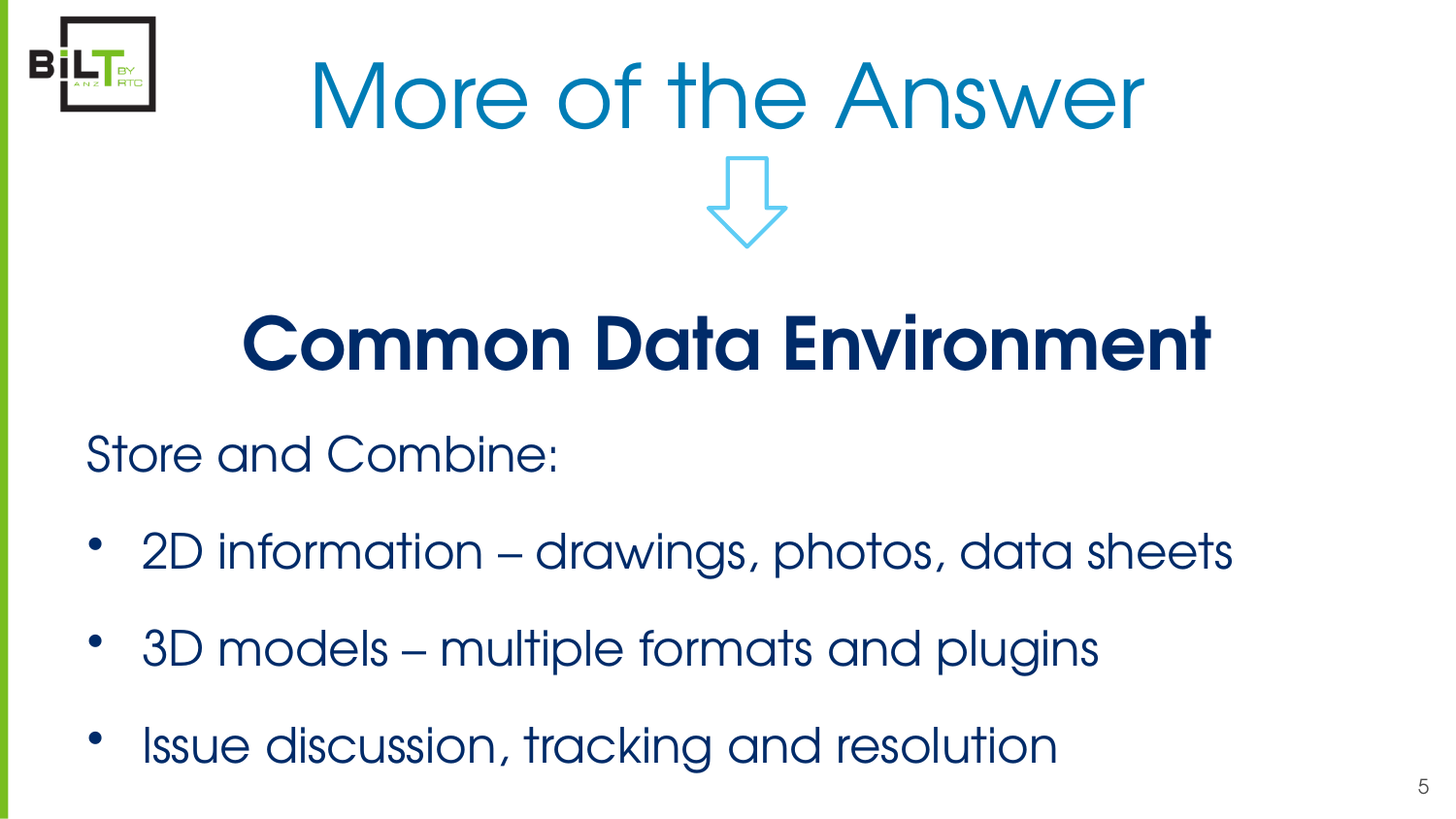

More of the Answer

Common Data Environment
Store and Combine:
2D information – drawings, photos, data sheets
3D models – multiple formats and plugins
Issue discussion, tracking and resolution